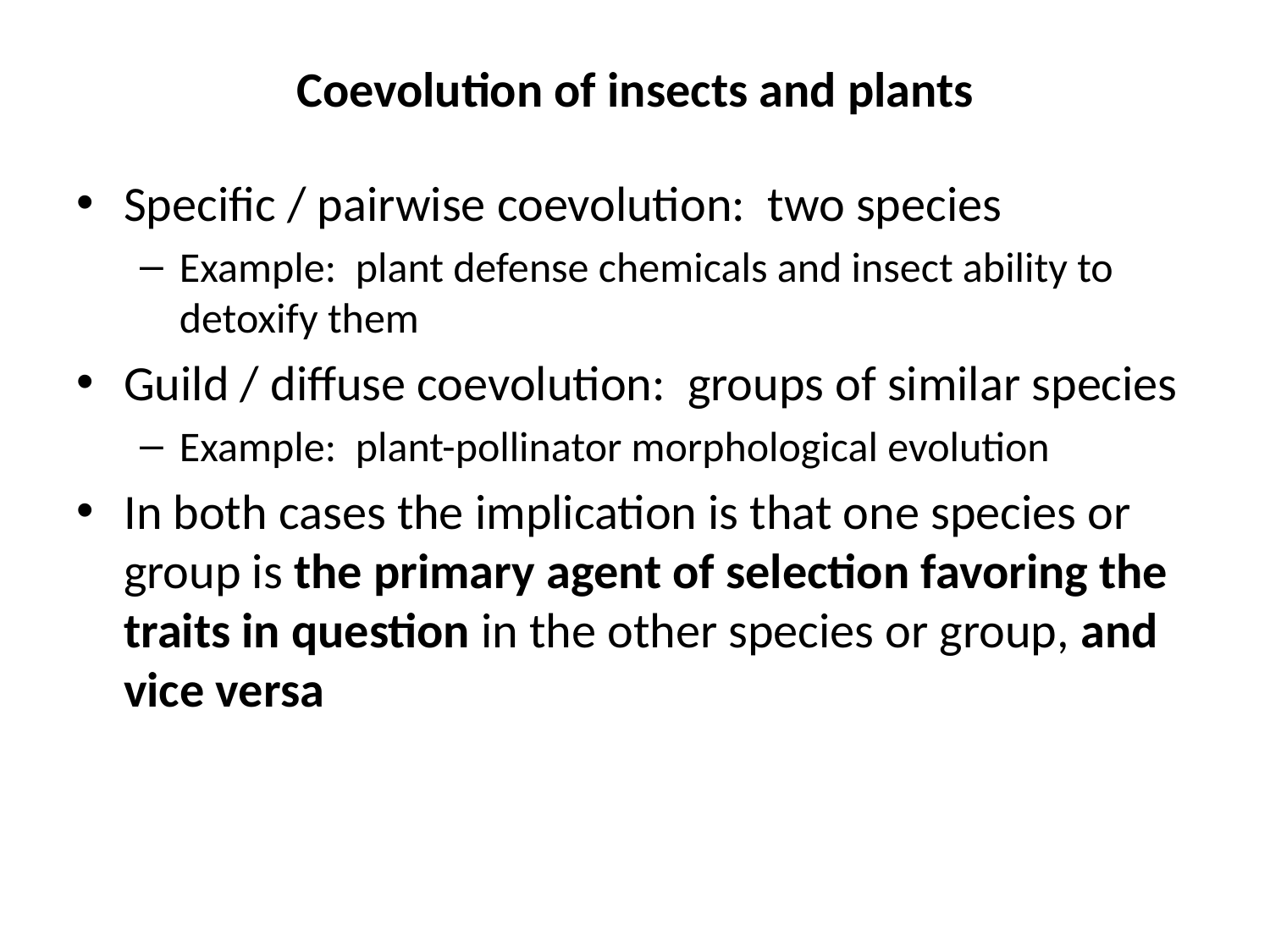

# Coevolution of insects and plants
Specific / pairwise coevolution:  two species
Example:  plant defense chemicals and insect ability to detoxify them
Guild / diffuse coevolution:  groups of similar species
Example:  plant-pollinator morphological evolution
In both cases the implication is that one species or group is the primary agent of selection favoring the traits in question in the other species or group, and vice versa